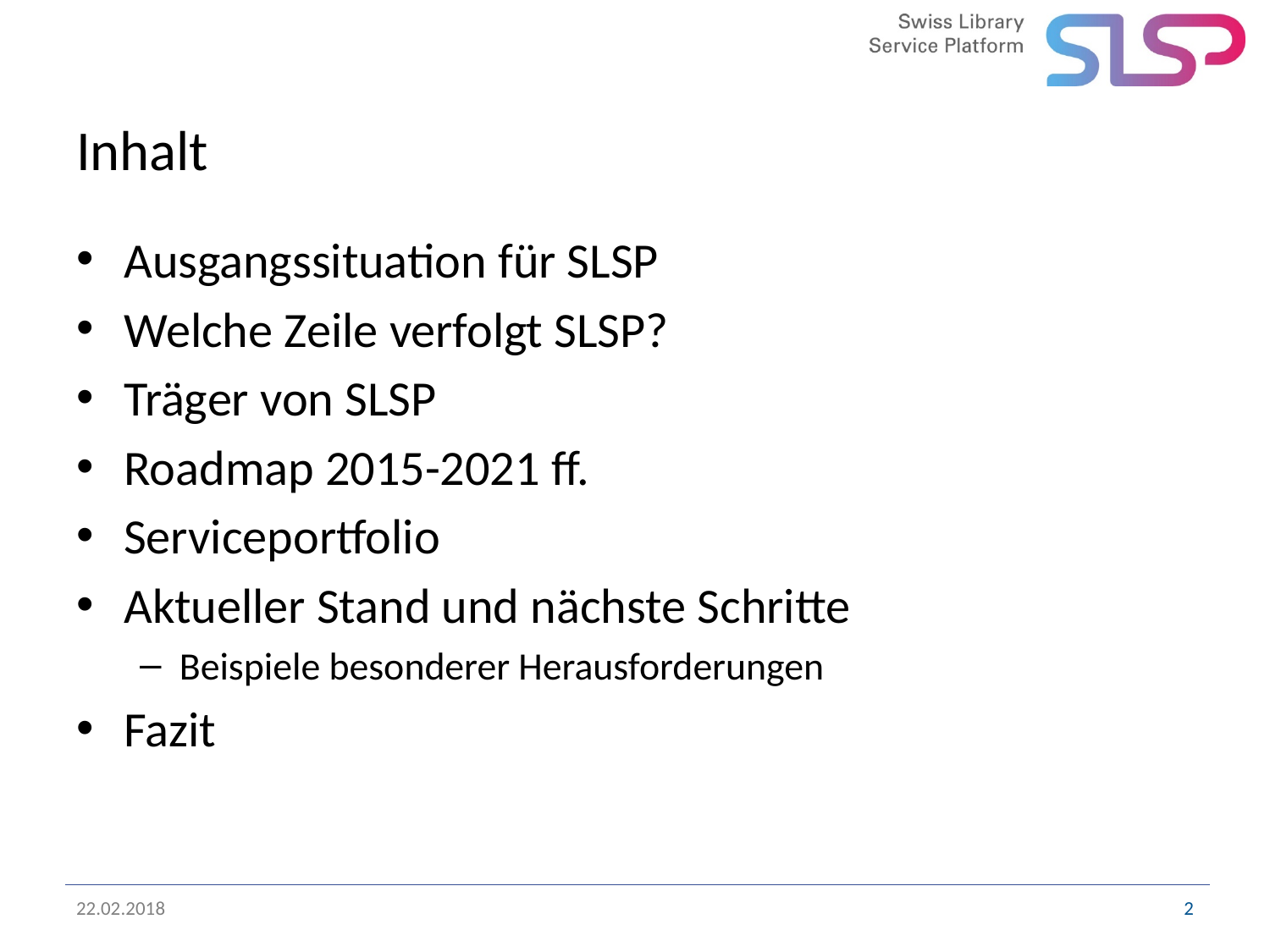

# Inhalt
Ausgangssituation für SLSP
Welche Zeile verfolgt SLSP?
Träger von SLSP
Roadmap 2015-2021 ff.
Serviceportfolio
Aktueller Stand und nächste Schritte
Beispiele besonderer Herausforderungen
Fazit
22.02.2018
2